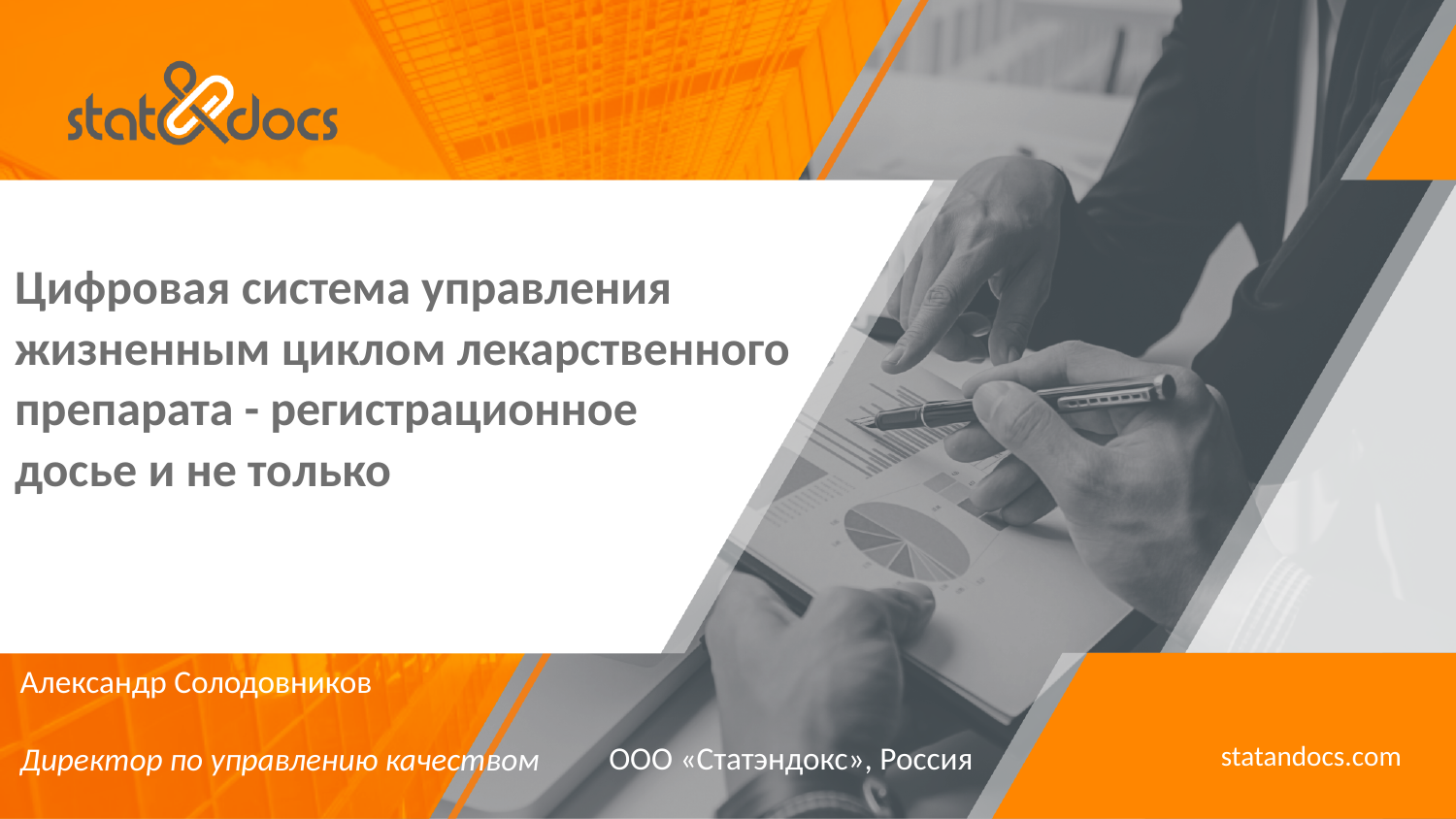

# Цифровая система управления жизненным циклом лекарственного препарата - регистрационное досье и не только
Александр Солодовников

Директор по управлению качеством
ООО «Статэндокс», Россия